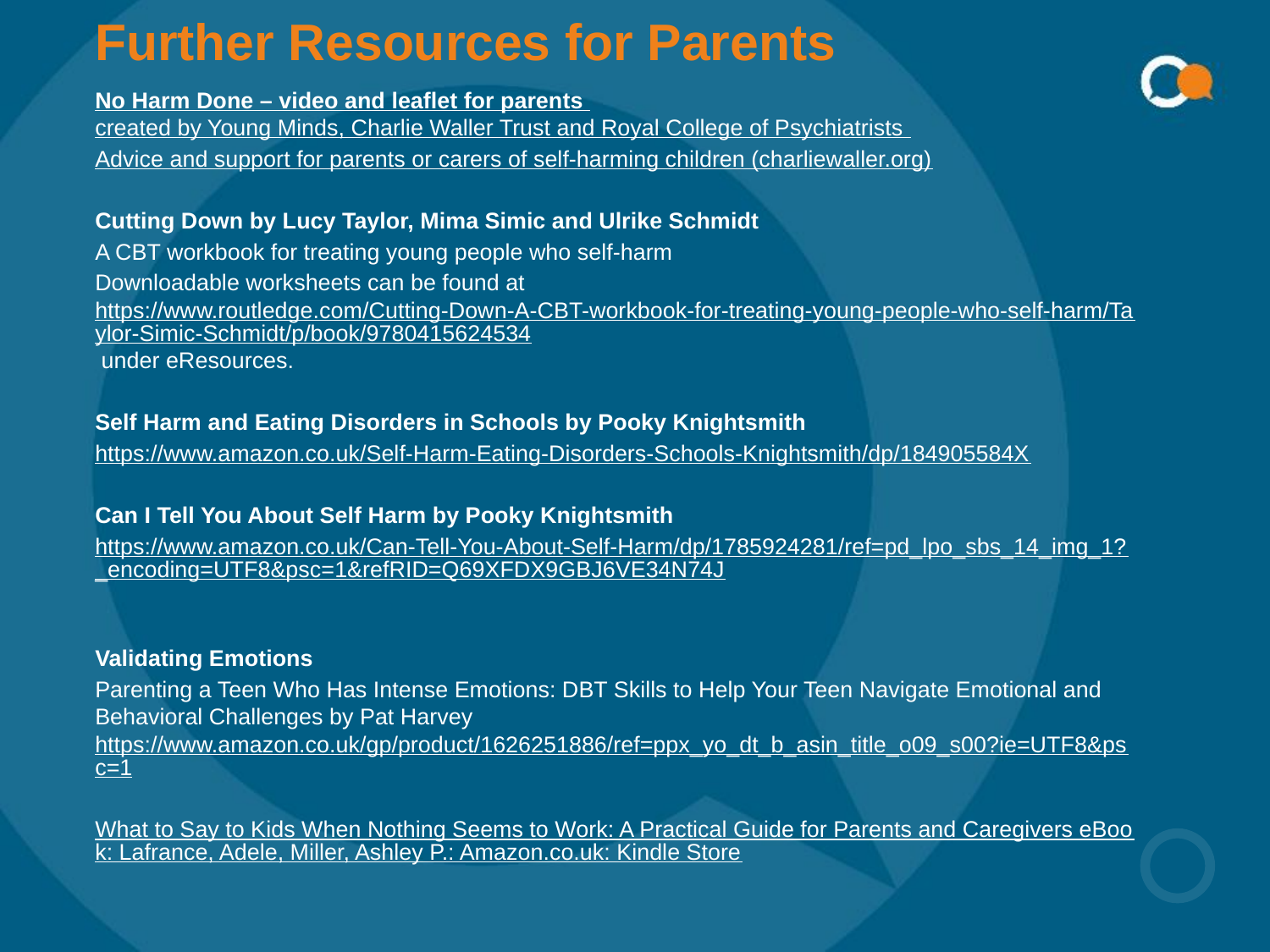

# Further Resources for Parents
No Harm Done – video and leaflet for parents created by Young Minds, Charlie Waller Trust and Royal College of Psychiatrists
Advice and support for parents or carers of self-harming children (charliewaller.org)

Cutting Down by Lucy Taylor, Mima Simic and Ulrike Schmidt
A CBT workbook for treating young people who self-harm
Downloadable worksheets can be found at https://www.routledge.com/Cutting-Down-A-CBT-workbook-for-treating-young-people-who-self-harm/Taylor-Simic-Schmidt/p/book/9780415624534 under eResources.

Self Harm and Eating Disorders in Schools by Pooky Knightsmith
https://www.amazon.co.uk/Self-Harm-Eating-Disorders-Schools-Knightsmith/dp/184905584X

Can I Tell You About Self Harm by Pooky Knightsmith
https://www.amazon.co.uk/Can-Tell-You-About-Self-Harm/dp/1785924281/ref=pd_lpo_sbs_14_img_1?_encoding=UTF8&psc=1&refRID=Q69XFDX9GBJ6VE34N74J

Validating Emotions
Parenting a Teen Who Has Intense Emotions: DBT Skills to Help Your Teen Navigate Emotional and Behavioral Challenges by Pat Harvey https://www.amazon.co.uk/gp/product/1626251886/ref=ppx_yo_dt_b_asin_title_o09_s00?ie=UTF8&psc=1

What to Say to Kids When Nothing Seems to Work: A Practical Guide for Parents and Caregivers eBook: Lafrance, Adele, Miller, Ashley P.: Amazon.co.uk: Kindle Store